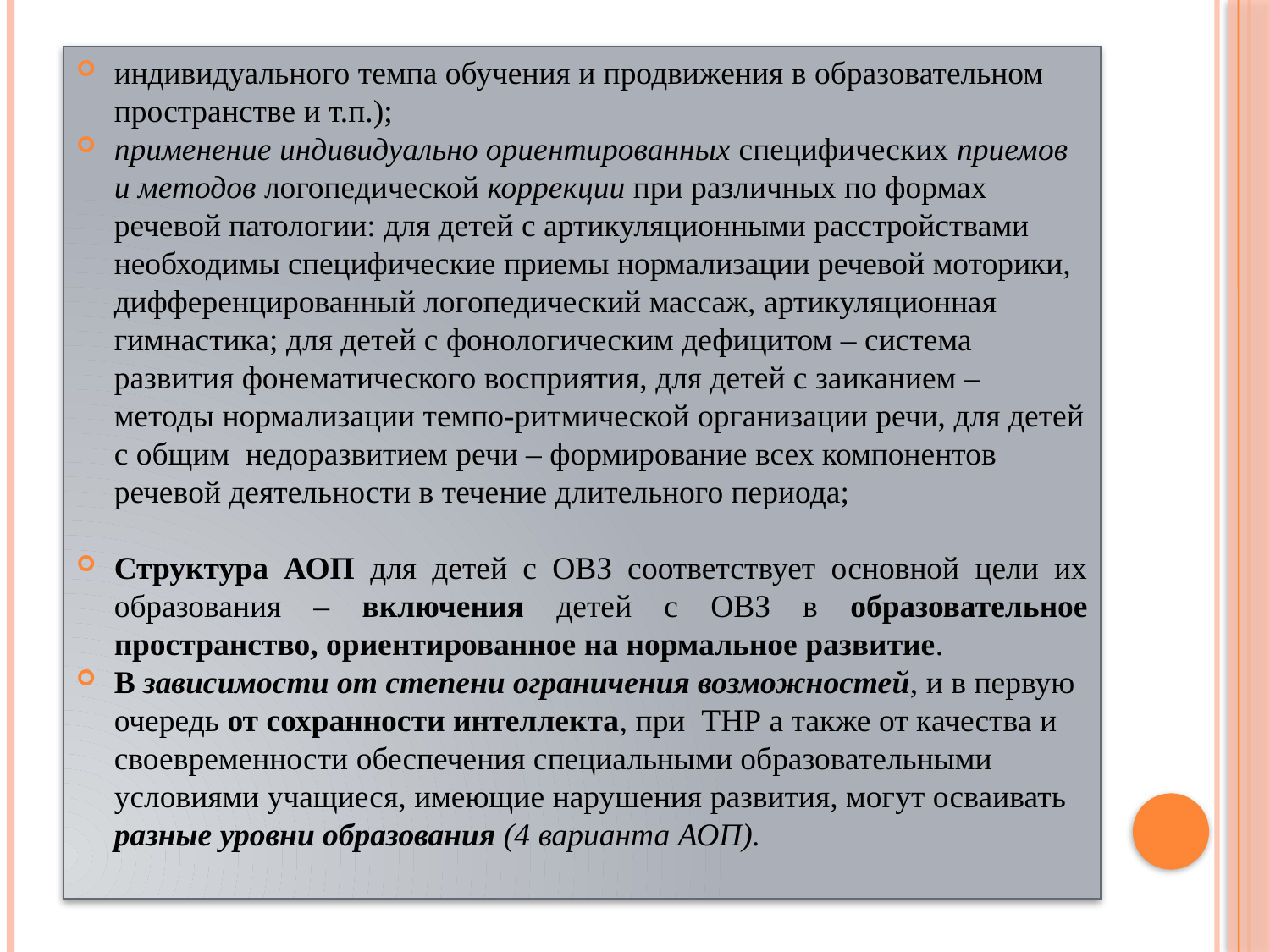

индивидуального темпа обучения и продвижения в образовательном пространстве и т.п.);
применение индивидуально ориентированных специфических приемов и методов логопедической коррекции при различных по формах речевой патологии: для детей с артикуляционными расстройствами необходимы специфические приемы нормализации речевой моторики, дифференцированный логопедический массаж, артикуляционная гимнастика; для детей с фонологическим дефицитом – система развития фонематического восприятия, для детей с заиканием – методы нормализации темпо-ритмической организации речи, для детей с общим  недоразвитием речи – формирование всех компонентов речевой деятельности в течение длительного периода;

Структура АОП для детей с ОВЗ соответствует основной цели их образования – включения детей с ОВЗ в образовательное пространство, ориентированное на нормальное развитие.
В зависимости от степени ограничения возможностей, и в первую очередь от сохранности интеллекта, при  ТНР а также от качества и своевременности обеспечения специальными образовательными условиями учащиеся, имеющие нарушения развития, могут осваивать разные уровни образования (4 варианта АОП).